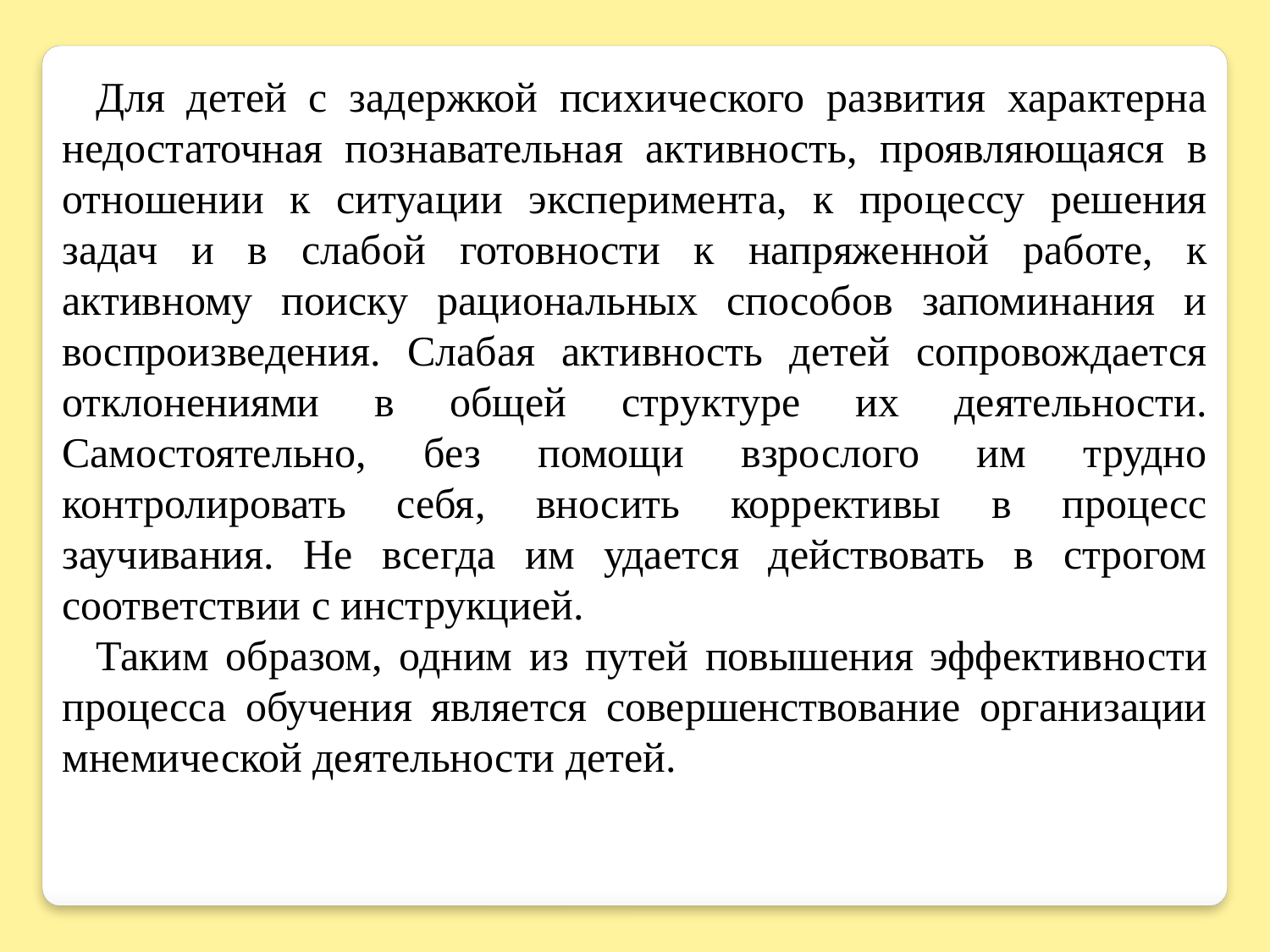

Для детей с задержкой психического развития характерна недостаточная познавательная активность, проявляющаяся в отношении к ситуации эксперимента, к процессу решения задач и в слабой готовности к напряженной работе, к активному поиску рациональных способов запоминания и воспроизведения. Слабая активность детей сопровождается отклонениями в общей структуре их деятельности. Самостоятельно, без помощи взрослого им трудно контролировать себя, вносить коррективы в процесс заучивания. Не всегда им удается действовать в строгом соответствии с инструкцией.
Таким образом, одним из путей повышения эффективности процесса обучения является совершенствование организации мнемической деятельности детей.